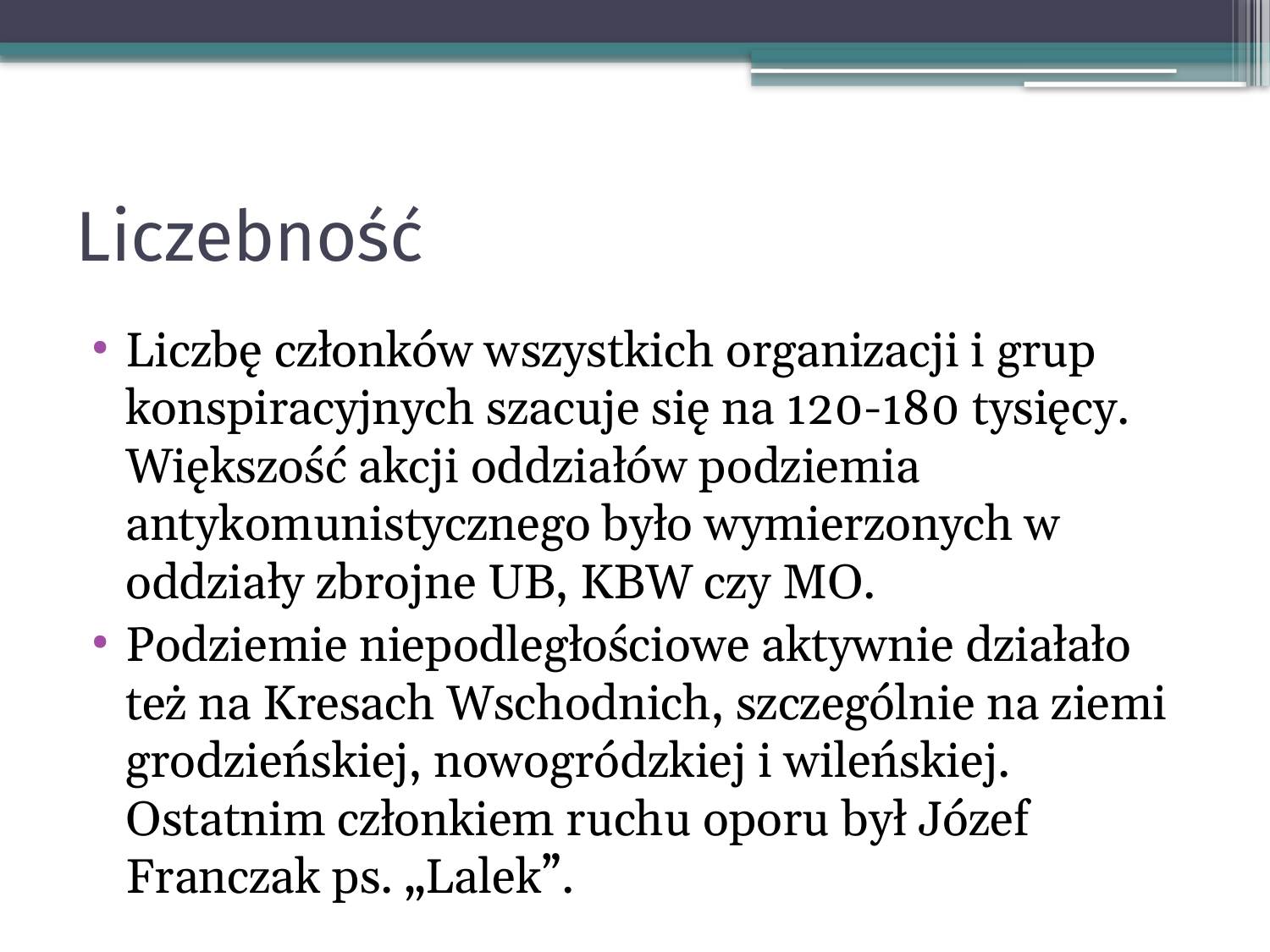

# Liczebność
Liczbę członków wszystkich organizacji i grup konspiracyjnych szacuje się na 120-180 tysięcy. Większość akcji oddziałów podziemia antykomunistycznego było wymierzonych w oddziały zbrojne UB, KBW czy MO.
Podziemie niepodległościowe aktywnie działało też na Kresach Wschodnich, szczególnie na ziemi grodzieńskiej, nowogródzkiej i wileńskiej. Ostatnim członkiem ruchu oporu był Józef Franczak ps. „Lalek”.